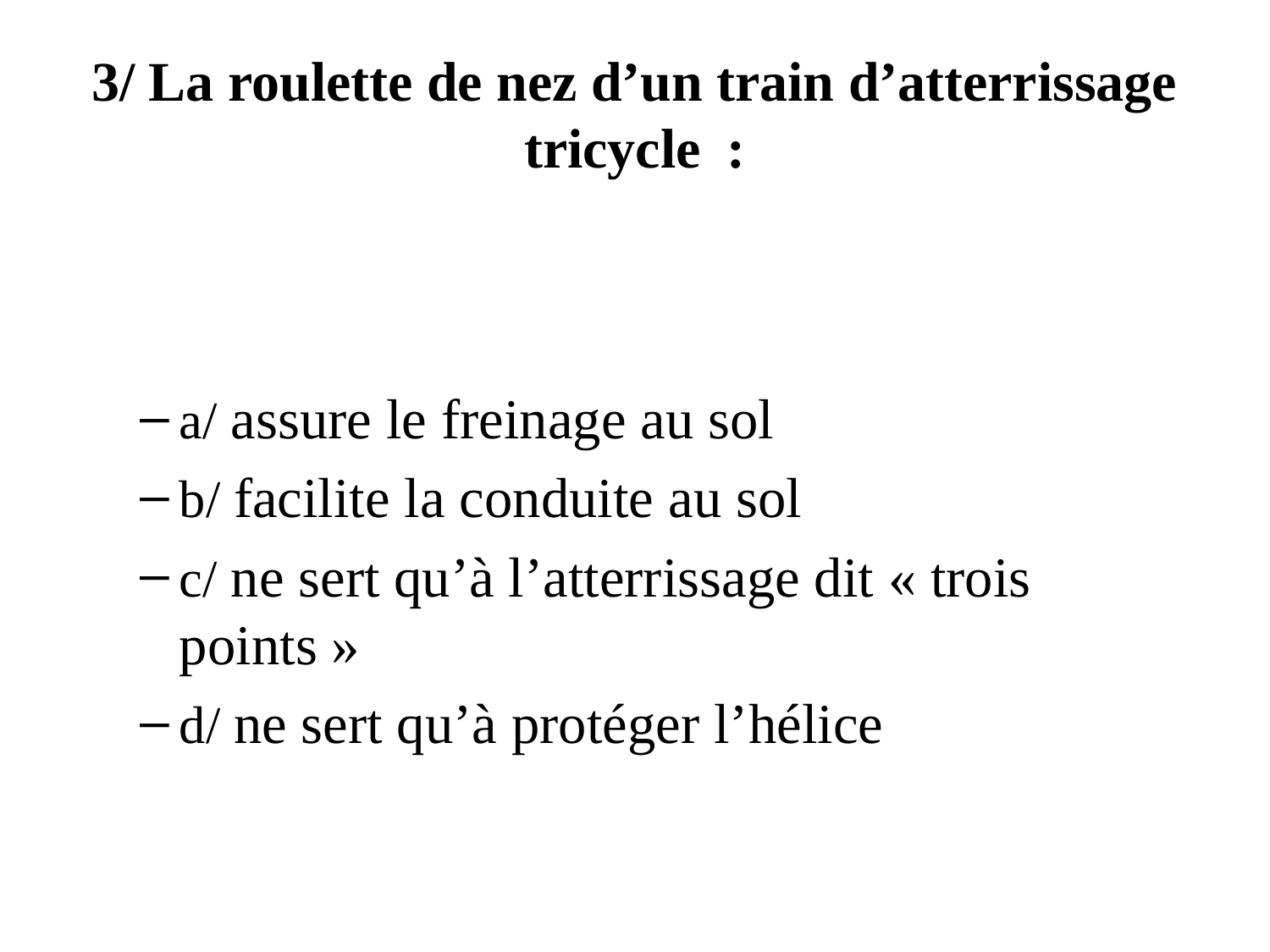

# 3/ La roulette de nez d’un train d’atterrissage tricycle  :
a/ assure le freinage au sol
b/ facilite la conduite au sol
c/ ne sert qu’à l’atterrissage dit « trois points »
d/ ne sert qu’à protéger l’hélice